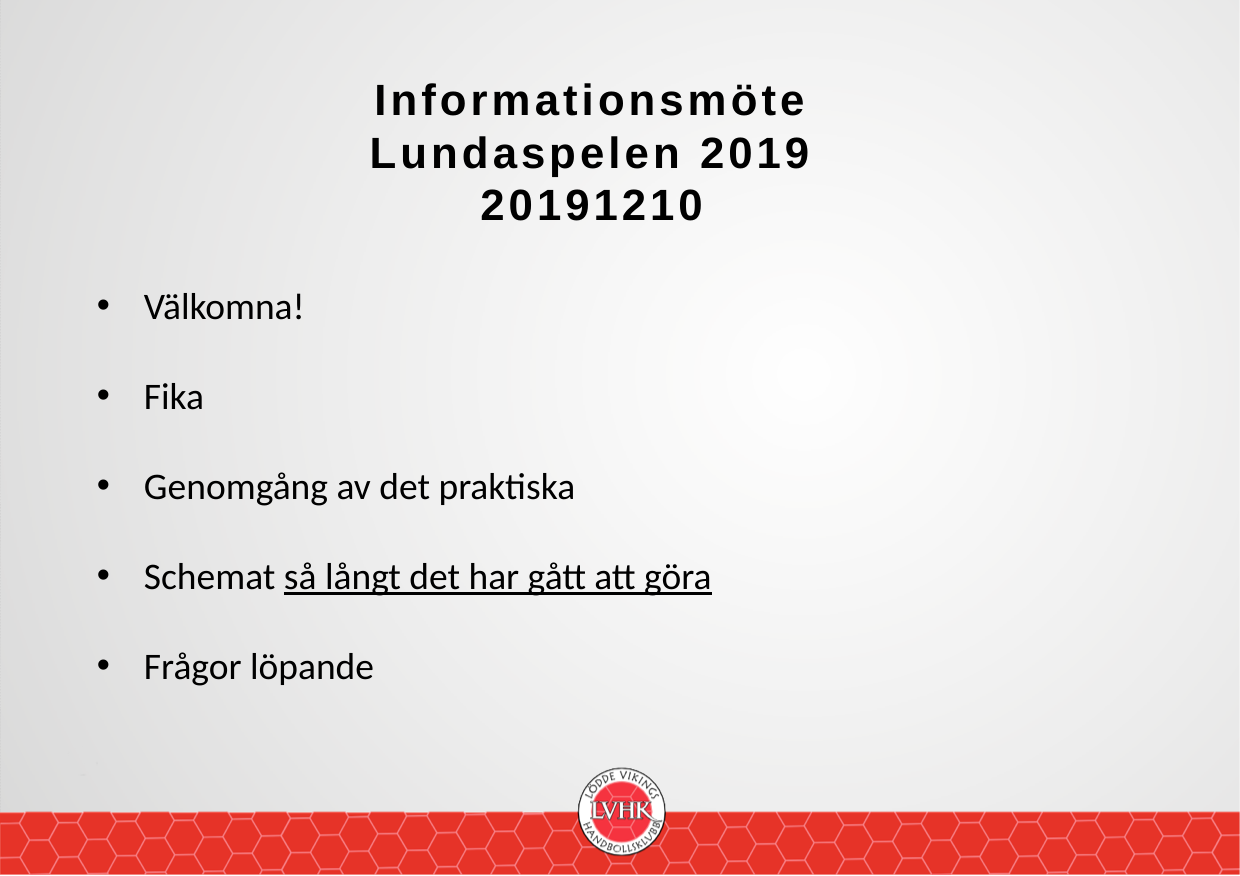

Informationsmöte
Lundaspelen 2019
20191210
Välkomna!
Fika
Genomgång av det praktiska
Schemat så långt det har gått att göra
Frågor löpande